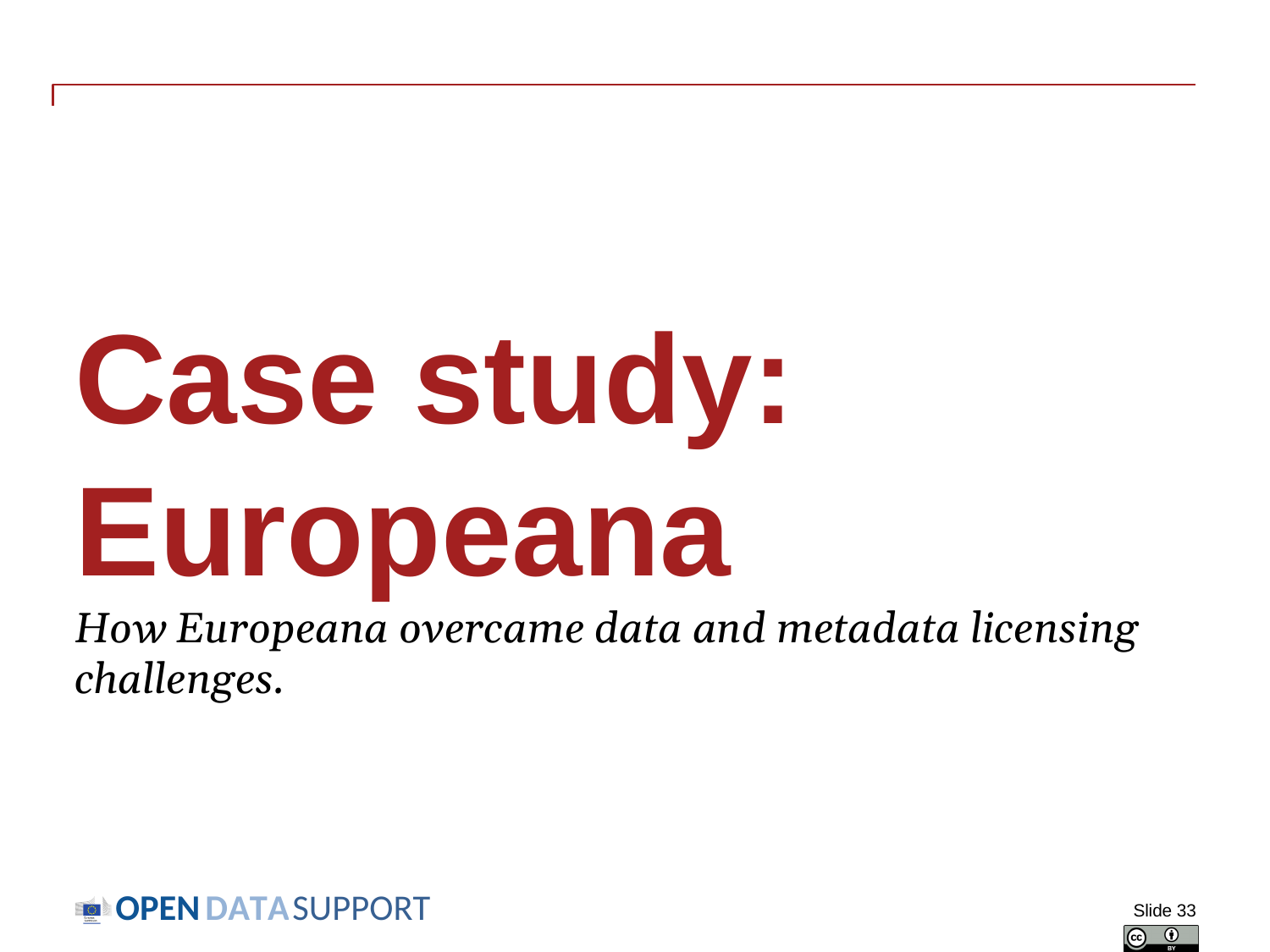

# Case study: Europeana How Europeana overcame data and metadata licensing challenges.
Slide 33